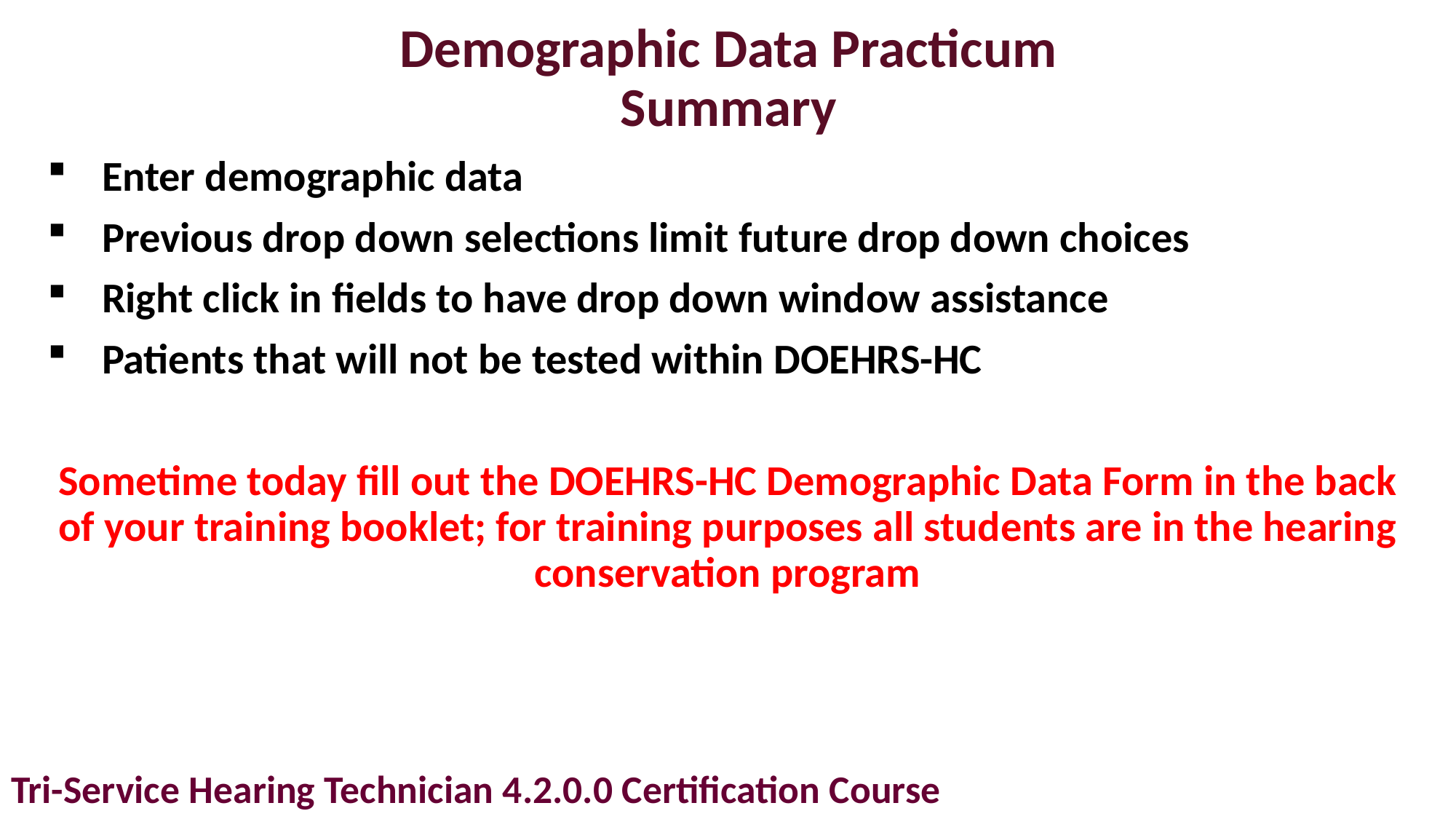

# Demographic Data Practicum Summary
Enter demographic data
Previous drop down selections limit future drop down choices
Right click in fields to have drop down window assistance
Patients that will not be tested within DOEHRS-HC

Sometime today fill out the DOEHRS-HC Demographic Data Form in the back of your training booklet; for training purposes all students are in the hearing conservation program
Tri-Service Hearing Technician 4.2.0.0 Certification Course